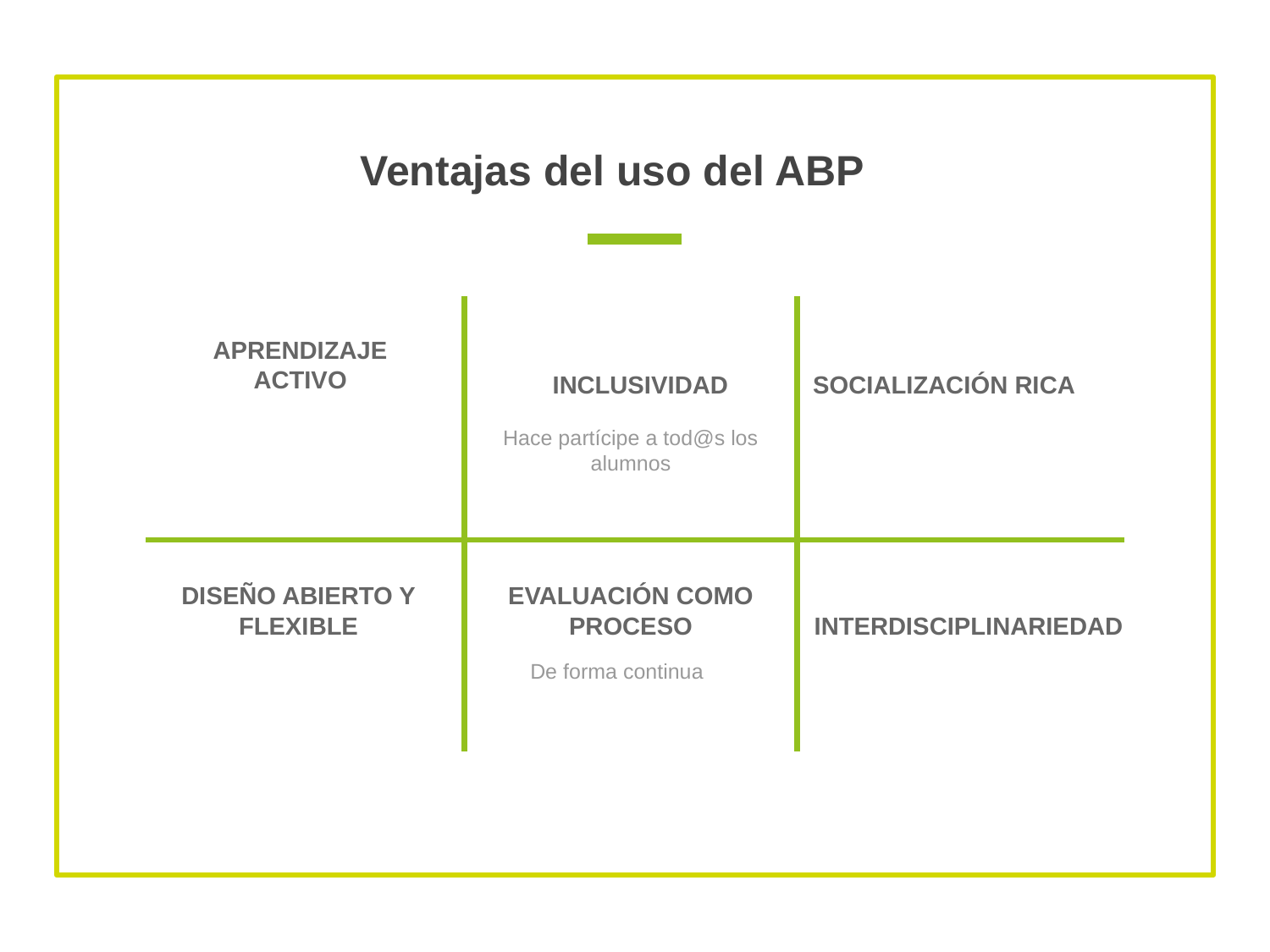

Ventajas del uso del ABP
APRENDIZAJE ACTIVO
INCLUSIVIDAD
SOCIALIZACIÓN RICA
Hace partícipe a tod@s los alumnos
EVALUACIÓN COMO PROCESO
# DISEÑO ABIERTO Y FLEXIBLE
INTERDISCIPLINARIEDAD
De forma continua